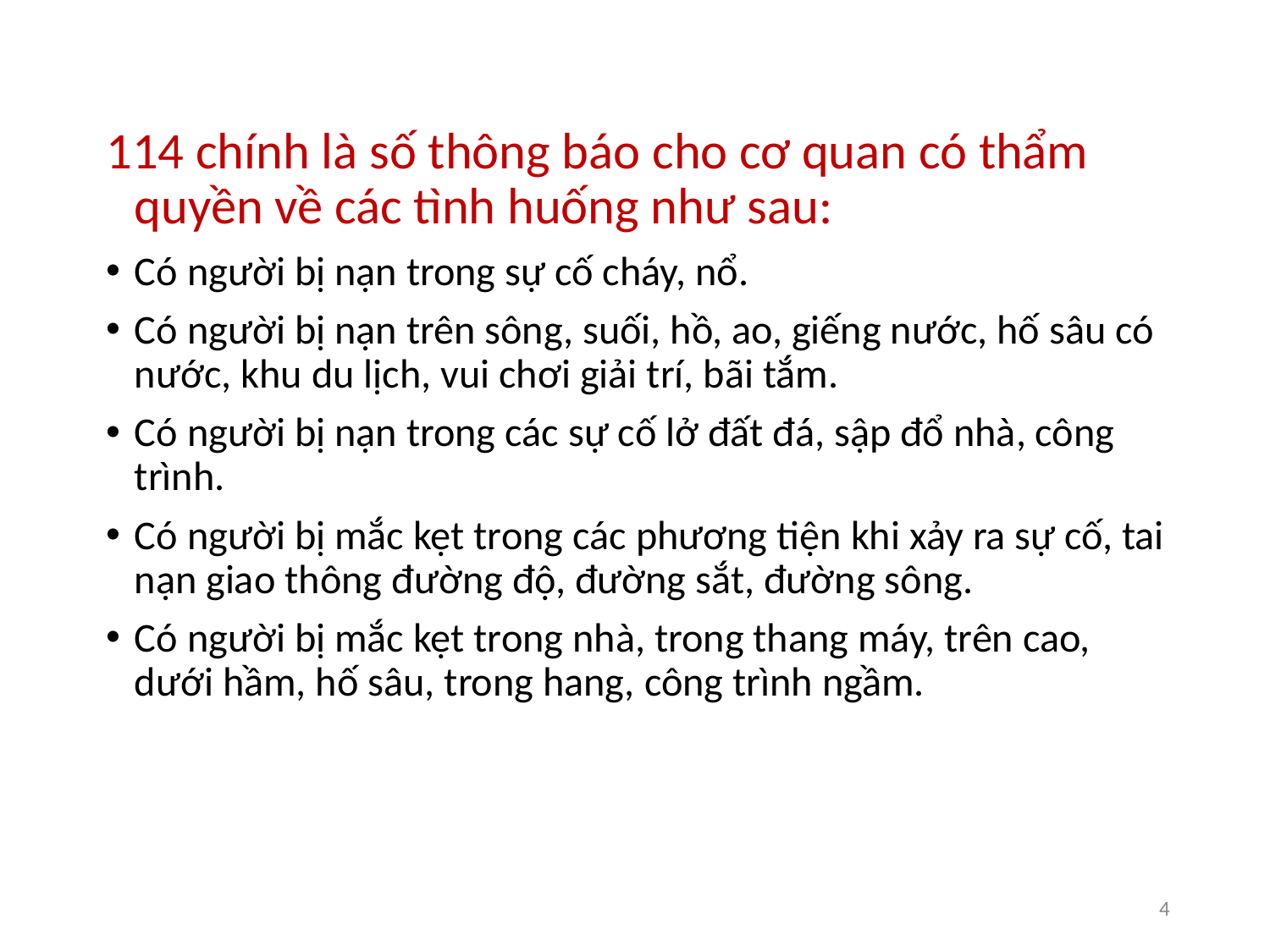

114 chính là số thông báo cho cơ quan có thẩm quyền về các tình huống như sau:
Có người bị nạn trong sự cố cháy, nổ.
Có người bị nạn trên sông, suối, hồ, ao, giếng nước, hố sâu có nước, khu du lịch, vui chơi giải trí, bãi tắm.
Có người bị nạn trong các sự cố lở đất đá, sập đổ nhà, công trình.
Có người bị mắc kẹt trong các phương tiện khi xảy ra sự cố, tai nạn giao thông đường độ, đường sắt, đường sông.
Có người bị mắc kẹt trong nhà, trong thang máy, trên cao, dưới hầm, hố sâu, trong hang, công trình ngầm.

4